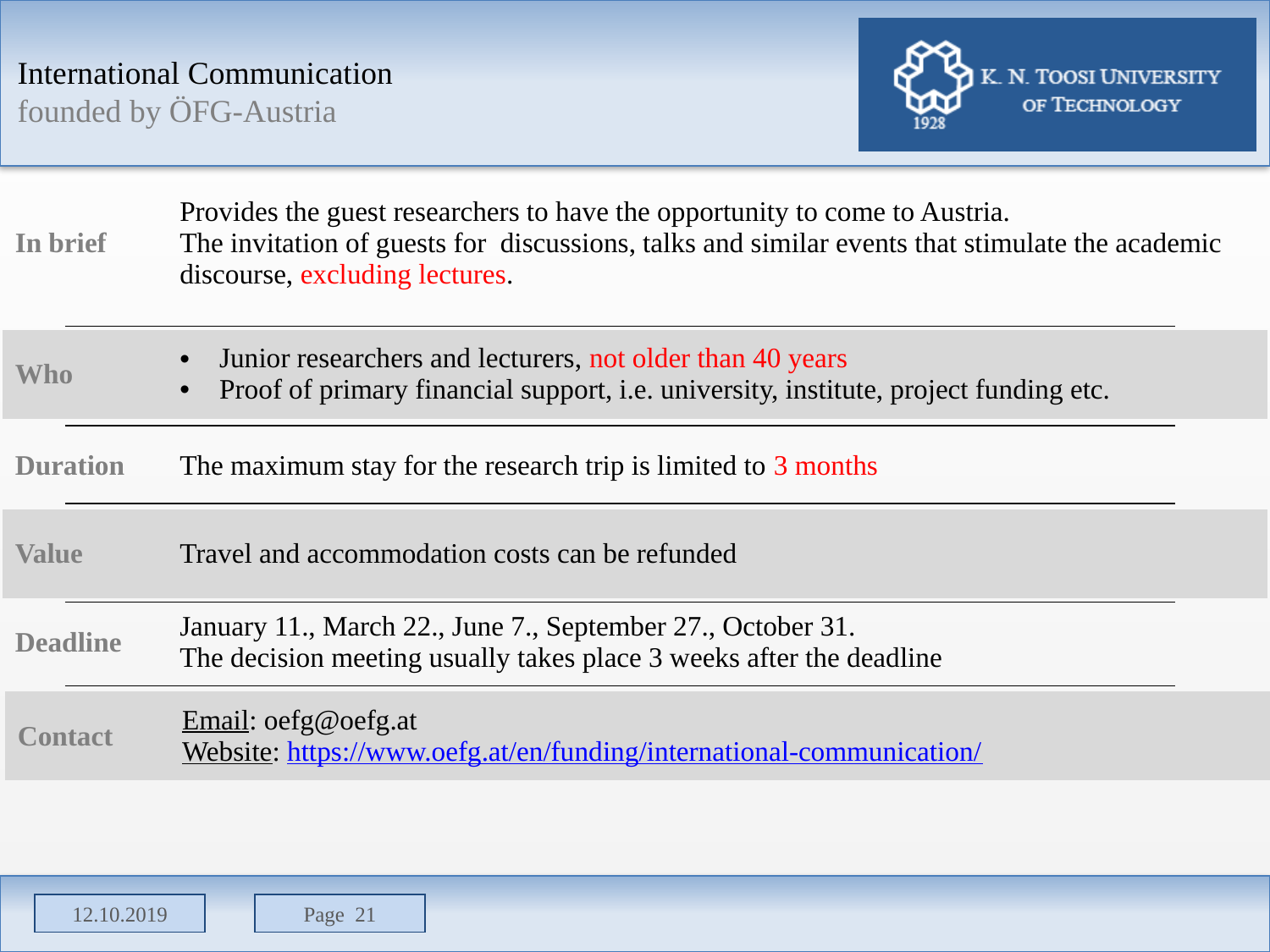

International Communication founded by ÖFG-Austria
| In brief | Provides the guest researchers to have the opportunity to come to Austria. The invitation of guests for discussions, talks and similar events that stimulate the academic discourse, excluding lectures. |
| --- | --- |
| Who | Junior researchers and lecturers, not older than 40 years Proof of primary financial support, i.e. university, institute, project funding etc. |
| --- | --- |
| Duration | The maximum stay for the research trip is limited to 3 months |
| --- | --- |
| Value | Travel and accommodation costs can be refunded |
| --- | --- |
| Deadline | January 11., March 22., June 7., September 27., October 31. The decision meeting usually takes place 3 weeks after the deadline |
| --- | --- |
| Contact | Email: oefg@oefg.at Website: https://www.oefg.at/en/funding/international-communication/ |
| --- | --- |